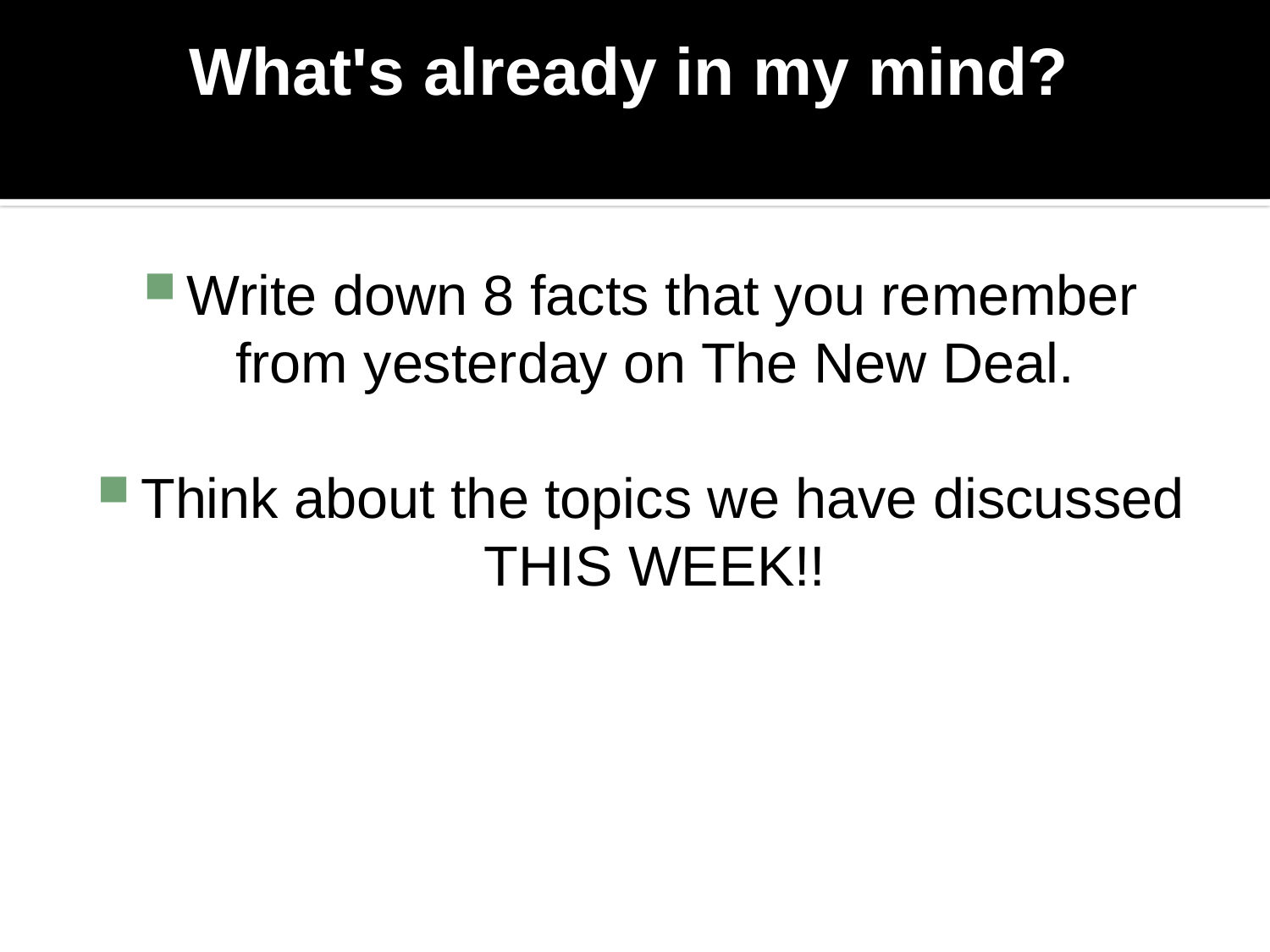

# What's already in my mind?
Write down 8 facts that you remember from yesterday on The New Deal.

Think about the topics we have discussed THIS WEEK!!